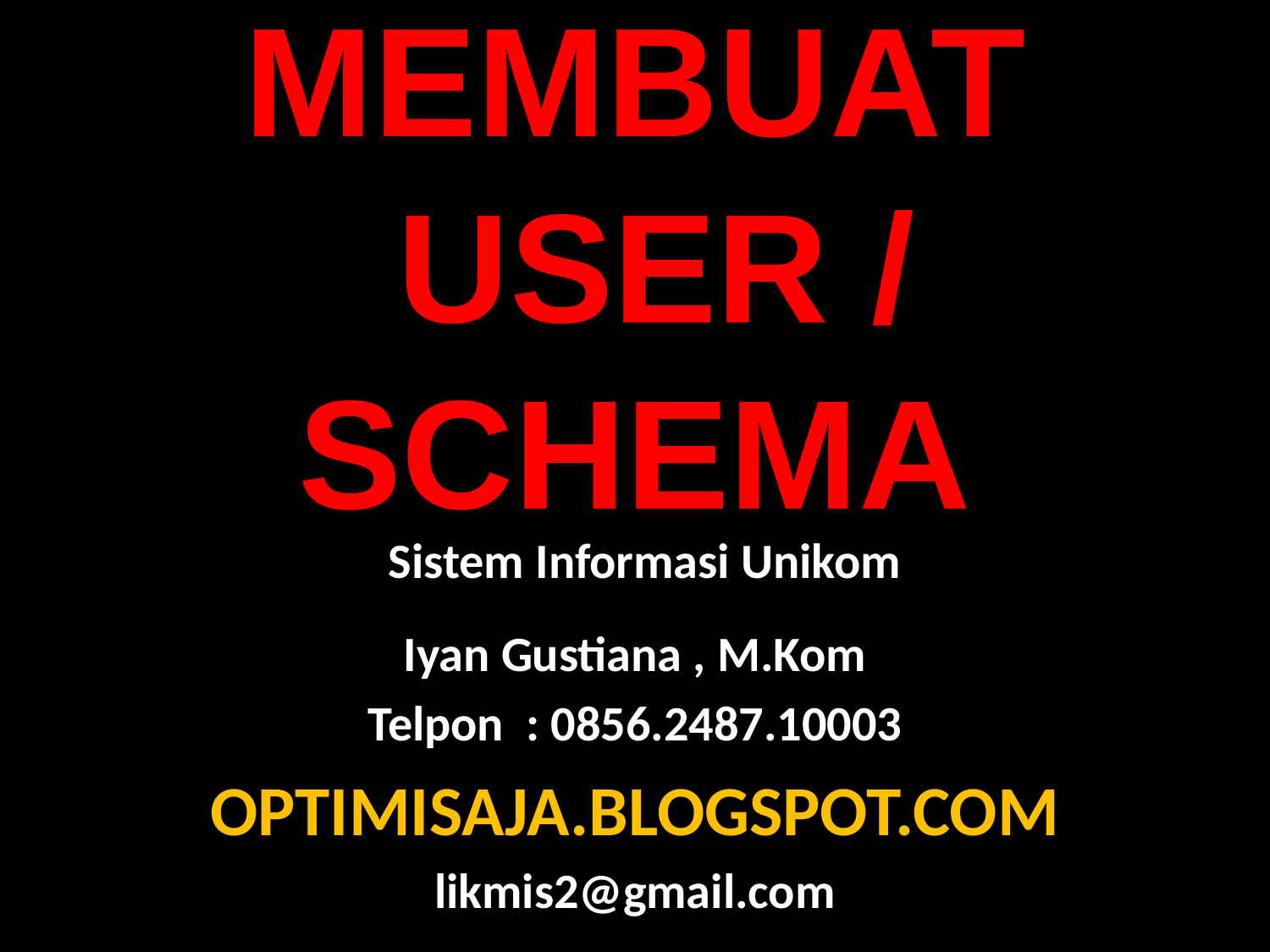

# MEMBUAT USER / SCHEMA
Sistem Informasi Unikom
Iyan Gustiana , M.Kom
Telpon  : 0856.2487.10003
OPTIMISAJA.BLOGSPOT.COM
likmis2@gmail.com